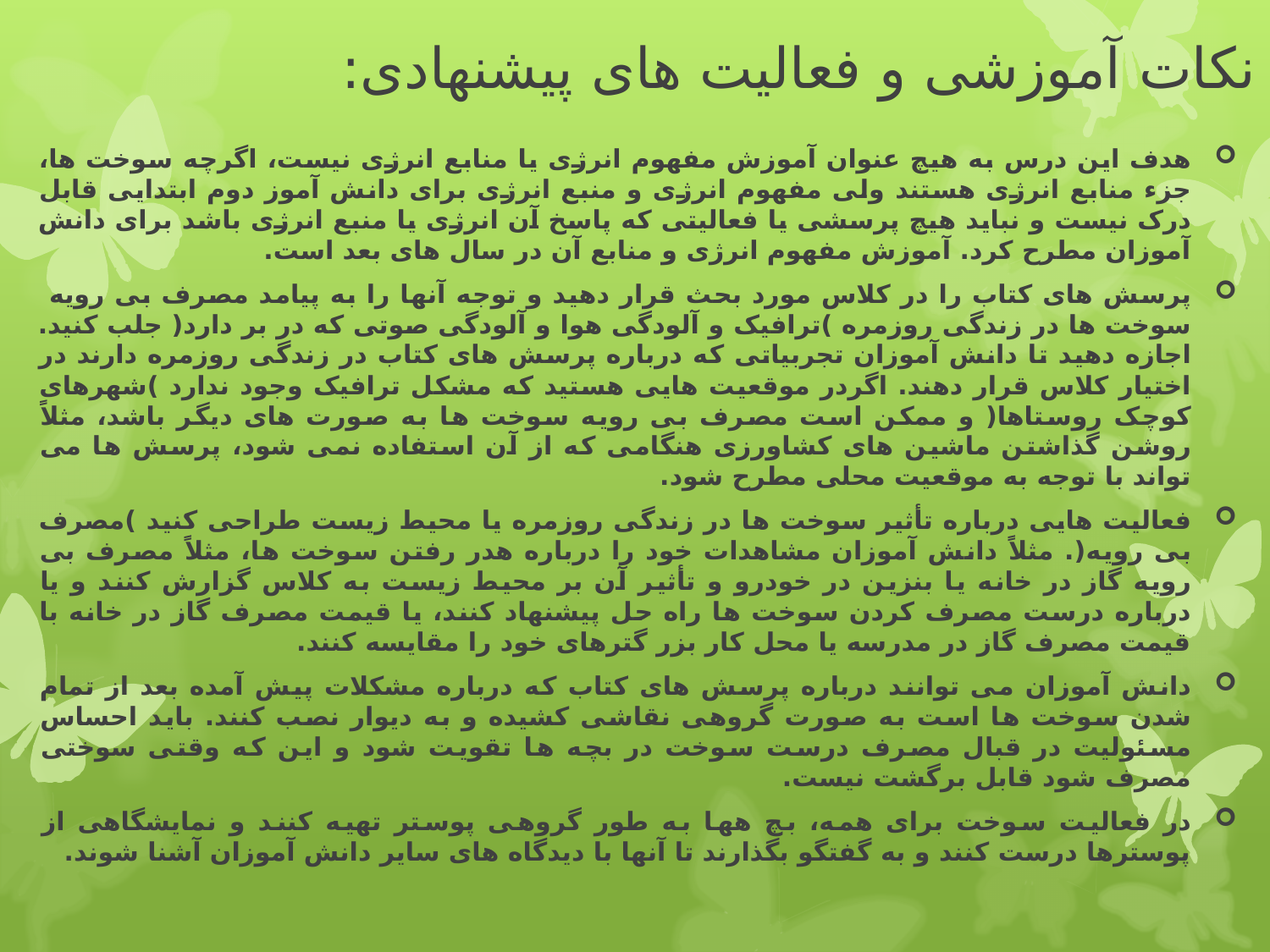

# نکات آموزشی و فعالیت های پیشنهادی:
هدف این درس به هیچ عنوان آموزش مفهوم انرژی یا منابع انرژی نیست، اگرچه سوخت ها، جزء منابع انرژی هستند ولی مفهوم انرژی و منبع انرژی برای دانش آموز دوم ابتدایی قابل درک نیست و نباید هیچ پرسشی یا فعالیتی که پاسخ آن انرژی یا منبع انرژی باشد برای دانش آموزان مطرح کرد. آموزش مفهوم انرژی و منابع آن در سال های بعد است.
پرسش های کتاب را در کلاس مورد بحث قرار دهید و توجه آنها را به پیامد مصرف بی رویه  سوخت ها در زندگی روزمره )ترافیک و آلودگی هوا و آلودگی صوتی که در بر دارد( جلب کنید. اجازه دهید تا دانش آموزان تجربیاتی که درباره پرسش های کتاب در زندگی روزمره دارند در اختیار کلاس قرار دهند. اگردر موقعیت هایی هستید که مشکل ترافیک وجود ندارد )شهرهای کوچک روستاها( و ممکن است مصرف بی رویه سوخت ها به صورت های دیگر باشد، مثلاً روشن گذاشتن ماشین های کشاورزی هنگامی که از آن استفاده نمی شود، پرسش ها می تواند با توجه به موقعیت محلی مطرح شود.
فعالیت هایی درباره تأثیر سوخت ها در زندگی روزمره یا محیط زیست طراحی کنید )مصرف بی رویه(. مثلاً دانش آموزان مشاهدات خود را درباره هدر رفتن سوخت ها، مثلاً مصرف بی رویه گاز در خانه یا بنزین در خودرو و تأثیر آن بر محیط زیست به کلاس گزارش کنند و یا درباره درست مصرف کردن سوخت ها راه حل پیشنهاد کنند، یا قیمت مصرف گاز در خانه با قیمت مصرف گاز در مدرسه یا محل کار بزر گترهای خود را مقایسه کنند.
دانش آموزان می توانند درباره پرسش های کتاب که درباره مشکلات پیش آمده بعد از تمام شدن سوخت ها است به صورت گروهی نقاشی کشیده و به دیوار نصب کنند. باید احساس مسئولیت در قبال مصرف درست سوخت در بچه ها تقویت شود و این که وقتی سوختی مصرف شود قابل برگشت نیست.
در فعالیت سوخت برای همه، بچ هها به طور گروهی پوستر تهیه کنند و نمایشگاهی از پوسترها درست کنند و به گفتگو بگذارند تا آنها با دیدگاه های سایر دانش آموزان آشنا شوند.